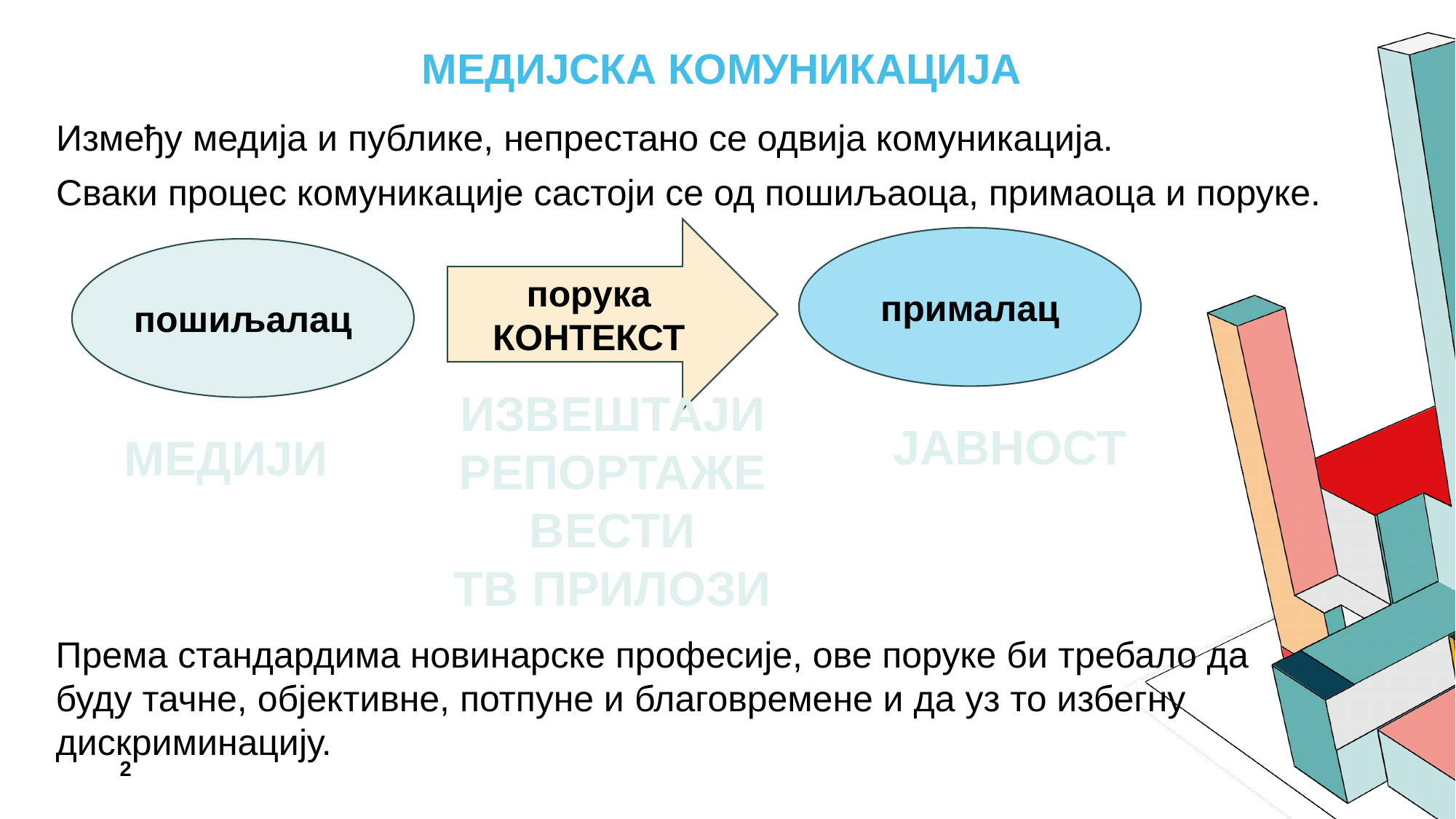

# МЕДИЈСКА КОМУНИКАЦИЈА
Између медија и публике, непрестано се одвија комуникација.
Сваки процес комуникације састоји се од пошиљаоца, примаоца и поруке.

порука
КОНТЕКСТ
прималац
пошиљалац
ИЗВЕШТАЈИ
РЕПОРТАЖЕ
ВЕСТИ
ТВ ПРИЛОЗИ
ЈАВНОСТ
МЕДИЈИ
Према стандардима новинарске професије, ове поруке би требало да буду тачне, објективне, потпуне и благовремене и да уз то избегну дискриминацију.
2